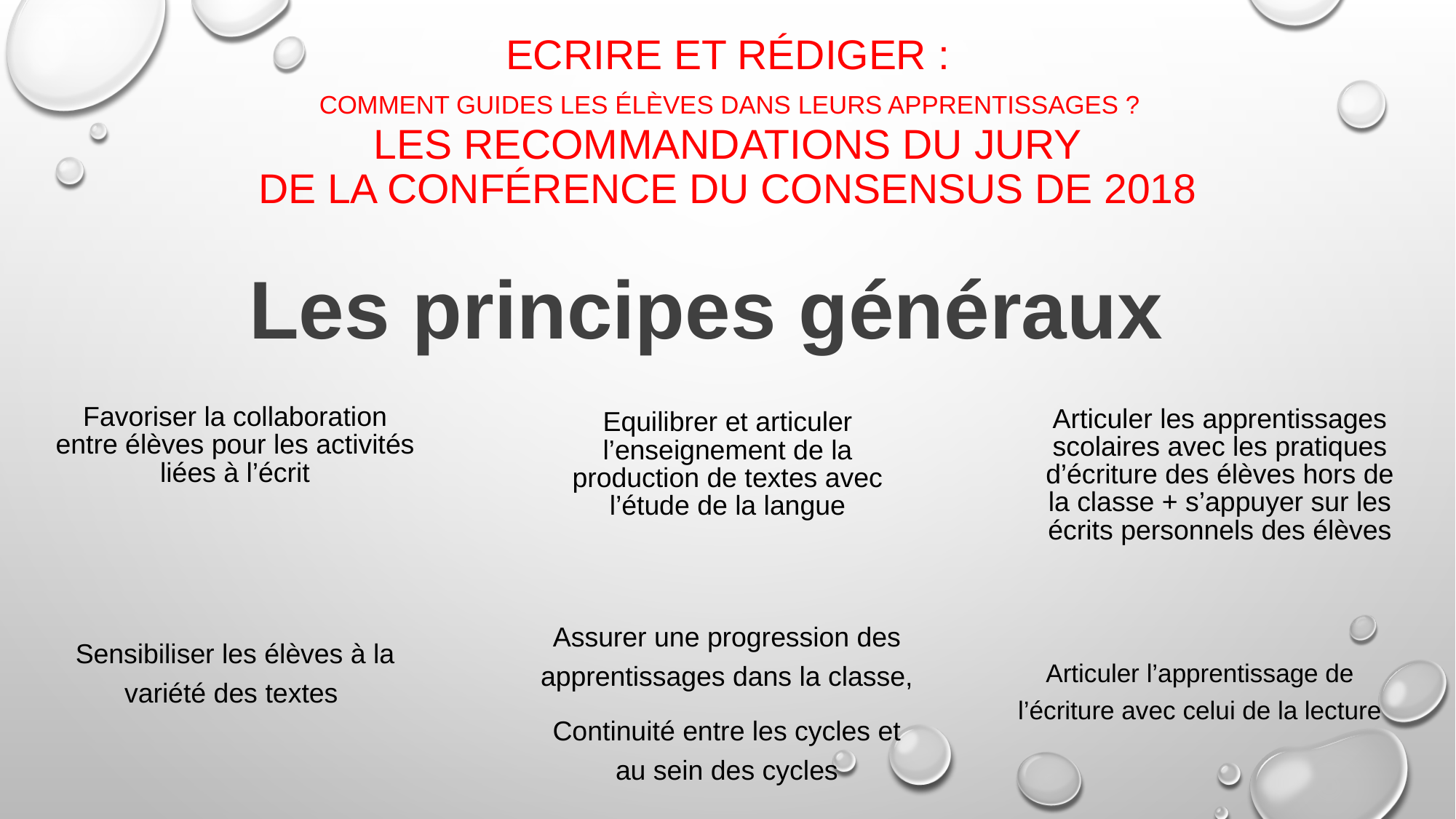

# Ecrire et rédiger : comment guides les élèves dans leurs apprentissages ?  Les recommandations du jury de la conférence du consensus de 2018
Les principes généraux
Favoriser la collaboration entre élèves pour les activités liées à l’écrit
Equilibrer et articuler l’enseignement de la production de textes avec l’étude de la langue
Articuler les apprentissages scolaires avec les pratiques d’écriture des élèves hors de la classe + s’appuyer sur les écrits personnels des élèves
Assurer une progression des apprentissages dans la classe,
Continuité entre les cycles et au sein des cycles
Sensibiliser les élèves à la variété des textes
Articuler l’apprentissage de l’écriture avec celui de la lecture